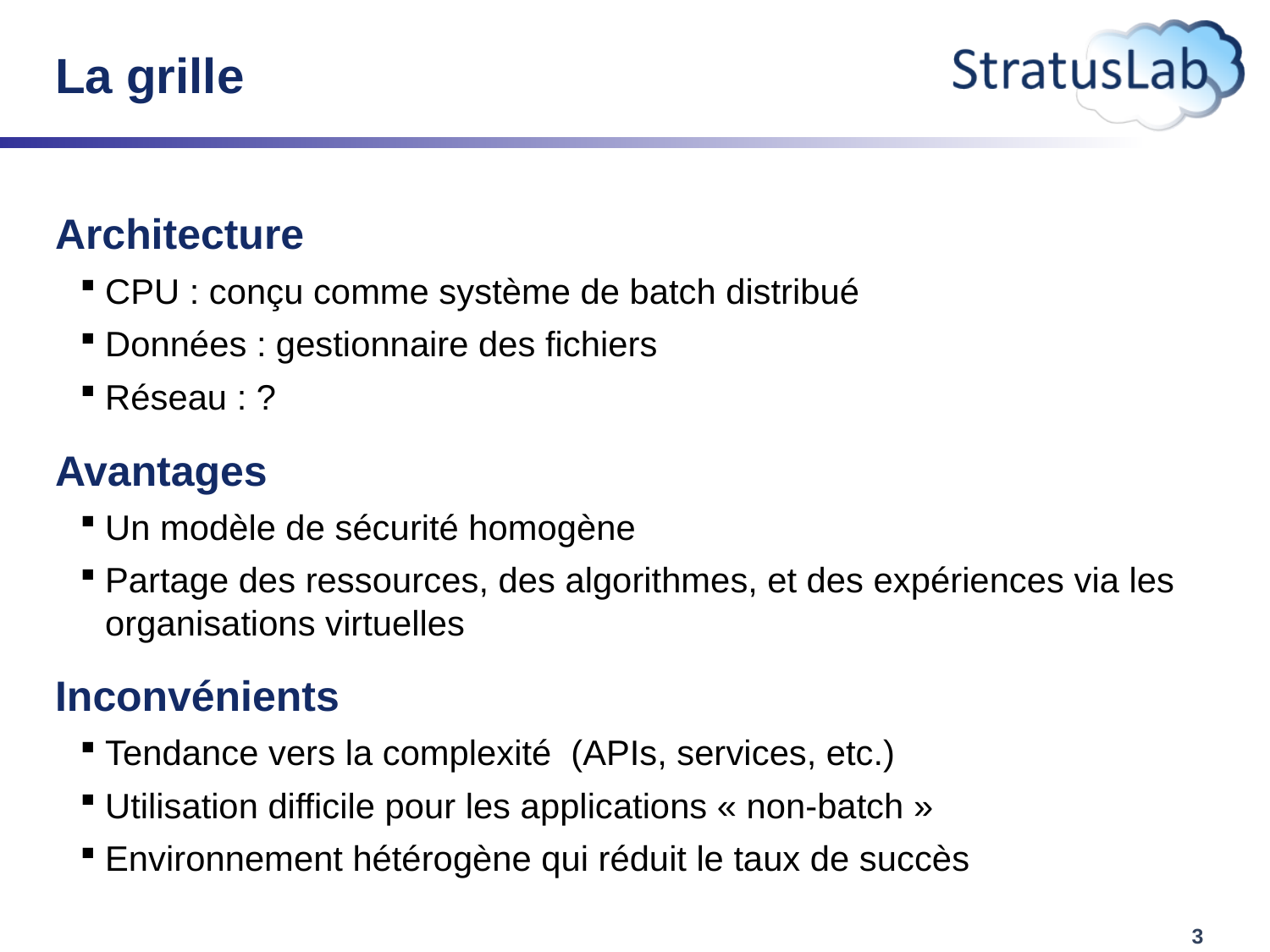

# La grille
Architecture
CPU : conçu comme système de batch distribué
Données : gestionnaire des fichiers
Réseau : ?
Avantages
Un modèle de sécurité homogène
Partage des ressources, des algorithmes, et des expériences via les organisations virtuelles
Inconvénients
Tendance vers la complexité  (APIs, services, etc.)
Utilisation difficile pour les applications « non-batch »
Environnement hétérogène qui réduit le taux de succès